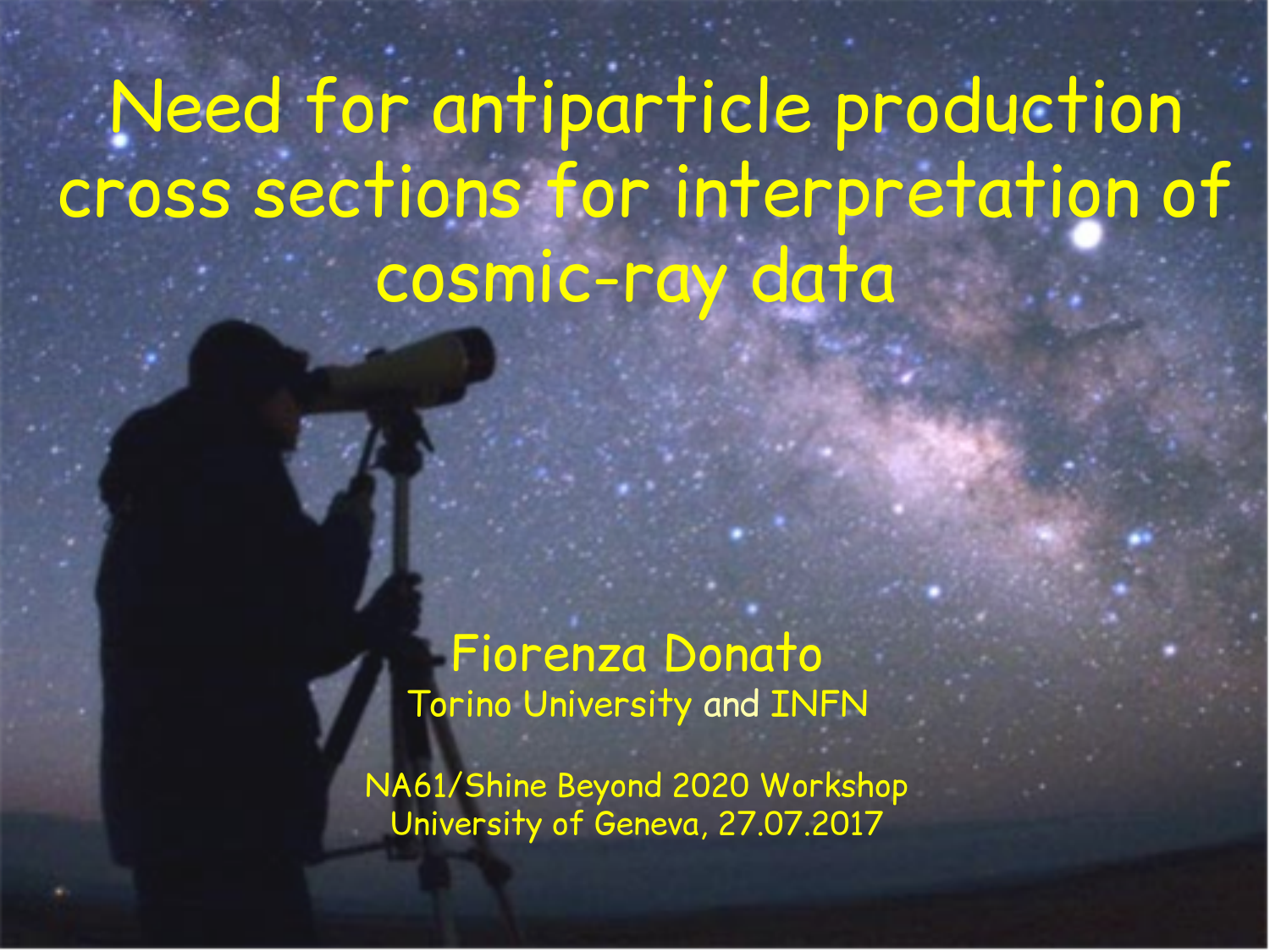

# Need for antiparticle production cross sections for interpretation of cosmic-ray data

Fiorenza Donato
Torino University and INFN

NA61/Shine Beyond 2020 Workshop
University of Geneva, 27.07.2017